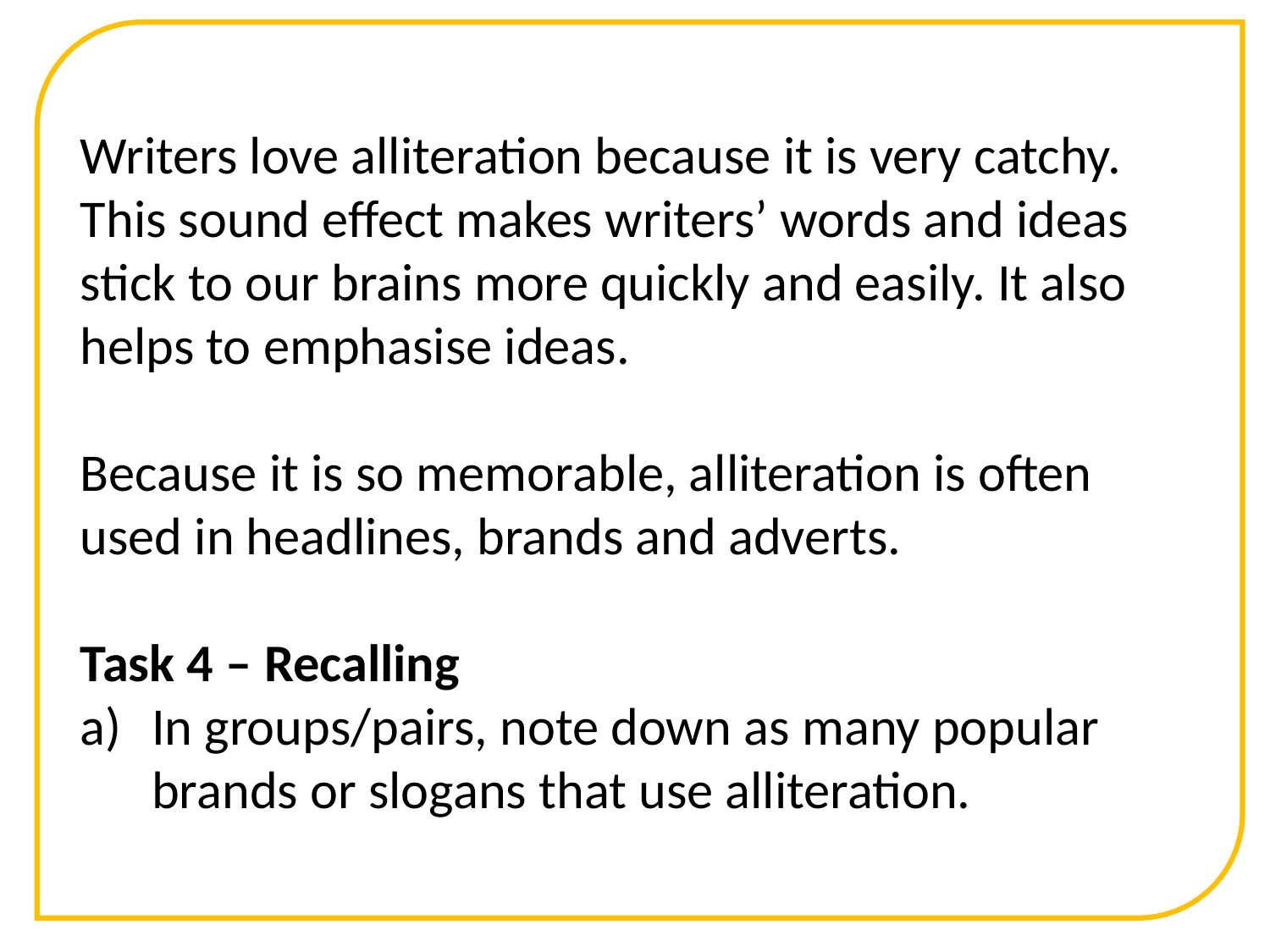

Writers love alliteration because it is very catchy. This sound effect makes writers’ words and ideas stick to our brains more quickly and easily. It also helps to emphasise ideas.

Because it is so memorable, alliteration is often used in headlines, brands and adverts.

Task 4 – Recalling
In groups/pairs, note down as many popular brands or slogans that use alliteration.